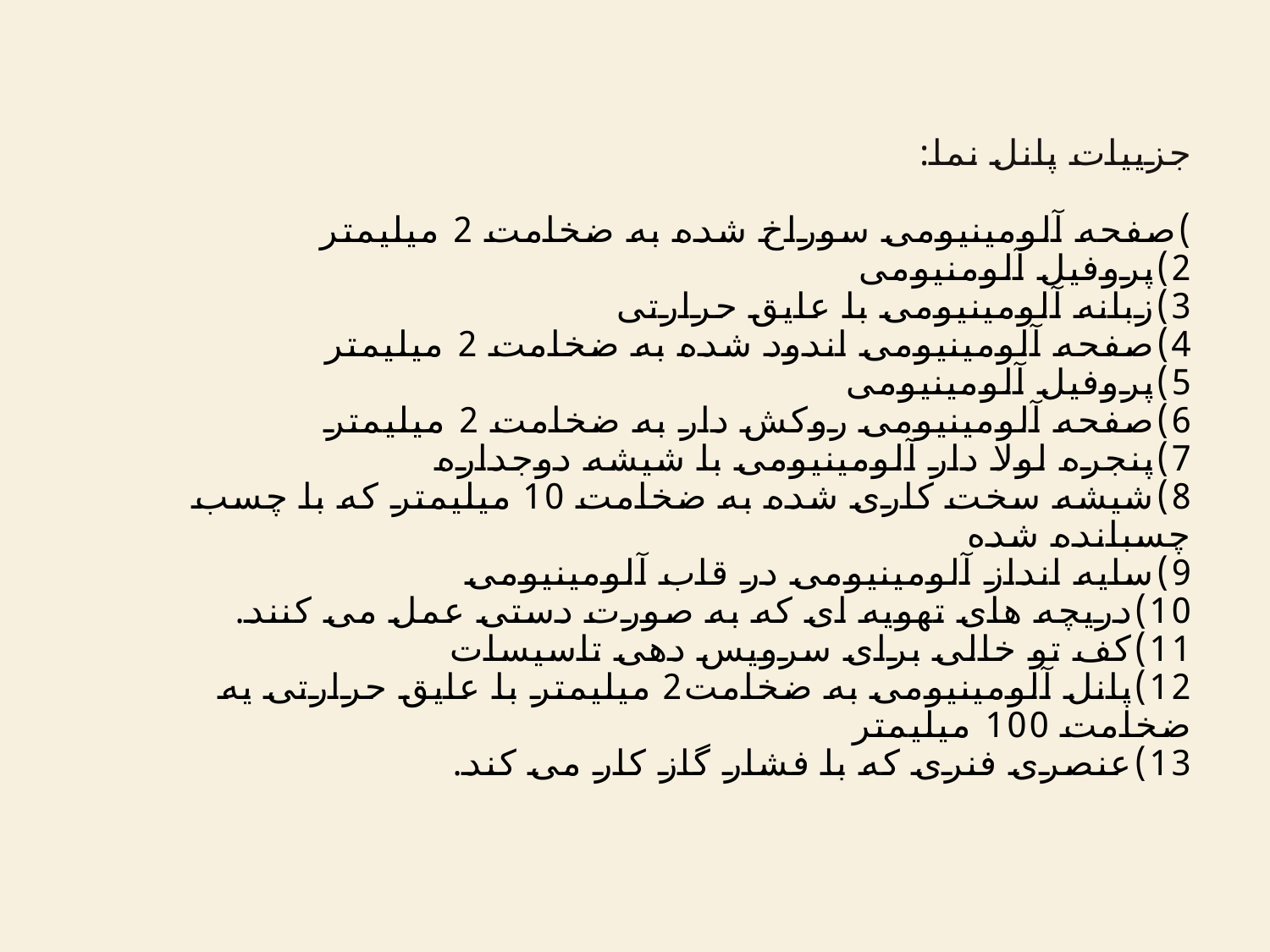

# جزییات پانل نما: )صفحه آلومینیومی سوراخ شده به ضخامت 2 میلیمتر 2)پروفیل آلومنیومی 3)زبانه آلومینیومی با عایق حرارتی 4)صفحه آلومینیومی اندود شده به ضخامت 2 میلیمتر 5)پروفیل آلومینیومی 6)صفحه آلومینیومی روکش دار به ضخامت 2 میلیمتر 7)پنجره لولا دار آلومینیومی با شیشه دوجداره 8)شیشه سخت کاری شده به ضخامت 10 میلیمتر که با چسب چسبانده شده 9)سایه انداز آلومینیومی در قاب آلومینیومی 10)دریچه های تهویه ای که به صورت دستی عمل می کنند. 11)کف تو خالی برای سرویس دهی تاسیسات 12)پانل آلومینیومی به ضخامت2 میلیمتر با عایق حرارتی یه ضخامت 100 میلیمتر 13)عنصری فنری که با فشار گاز کار می کند.